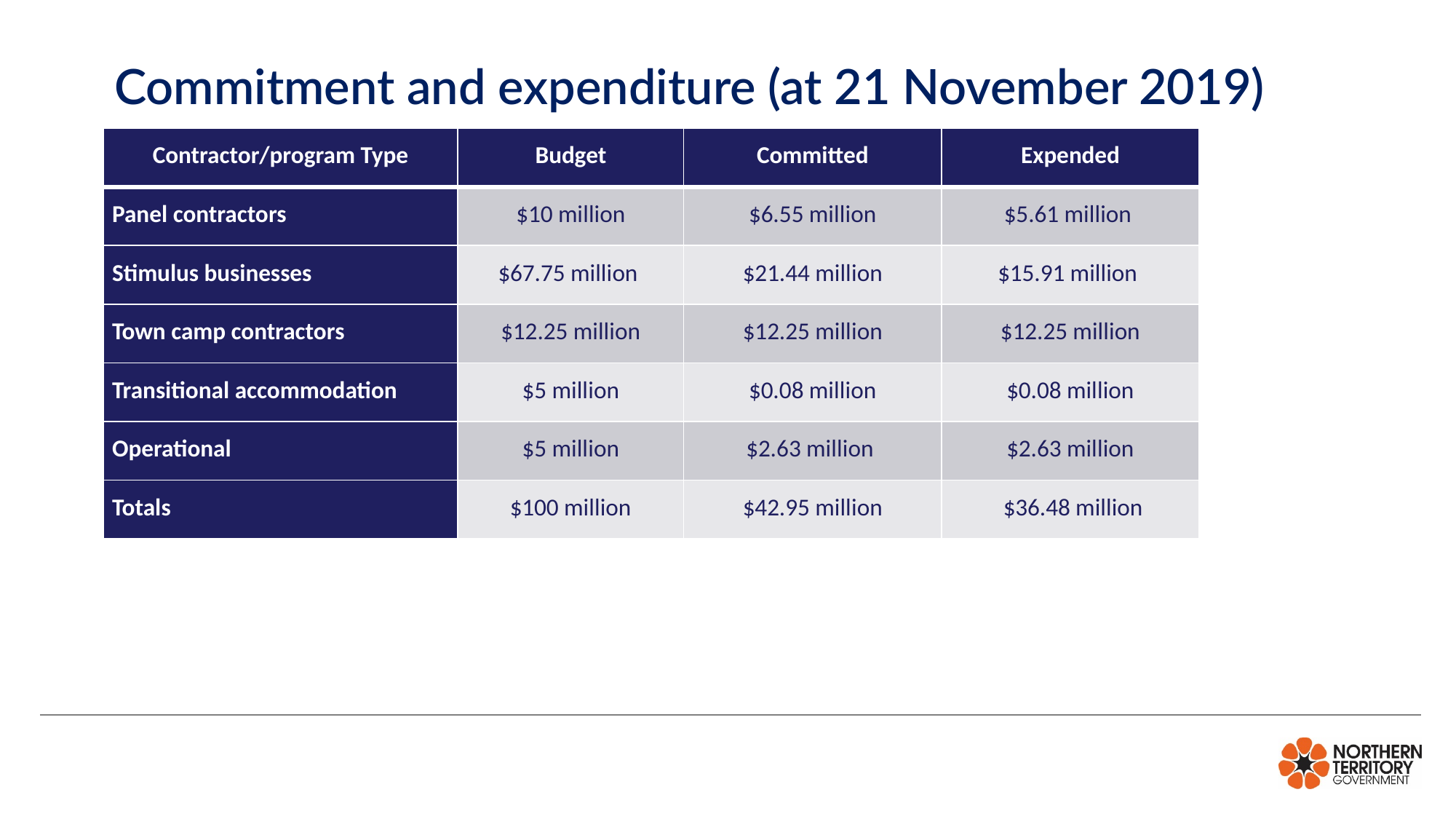

# Commitment and expenditure (at 21 November 2019)
| Contractor/program Type | Budget | Committed | Expended |
| --- | --- | --- | --- |
| Panel contractors | $10 million | $6.55 million | $5.61 million |
| Stimulus businesses | $67.75 million | $21.44 million | $15.91 million |
| Town camp contractors | $12.25 million | $12.25 million | $12.25 million |
| Transitional accommodation | $5 million | $0.08 million | $0.08 million |
| Operational | $5 million | $2.63 million | $2.63 million |
| Totals | $100 million | $42.95 million | $36.48 million |